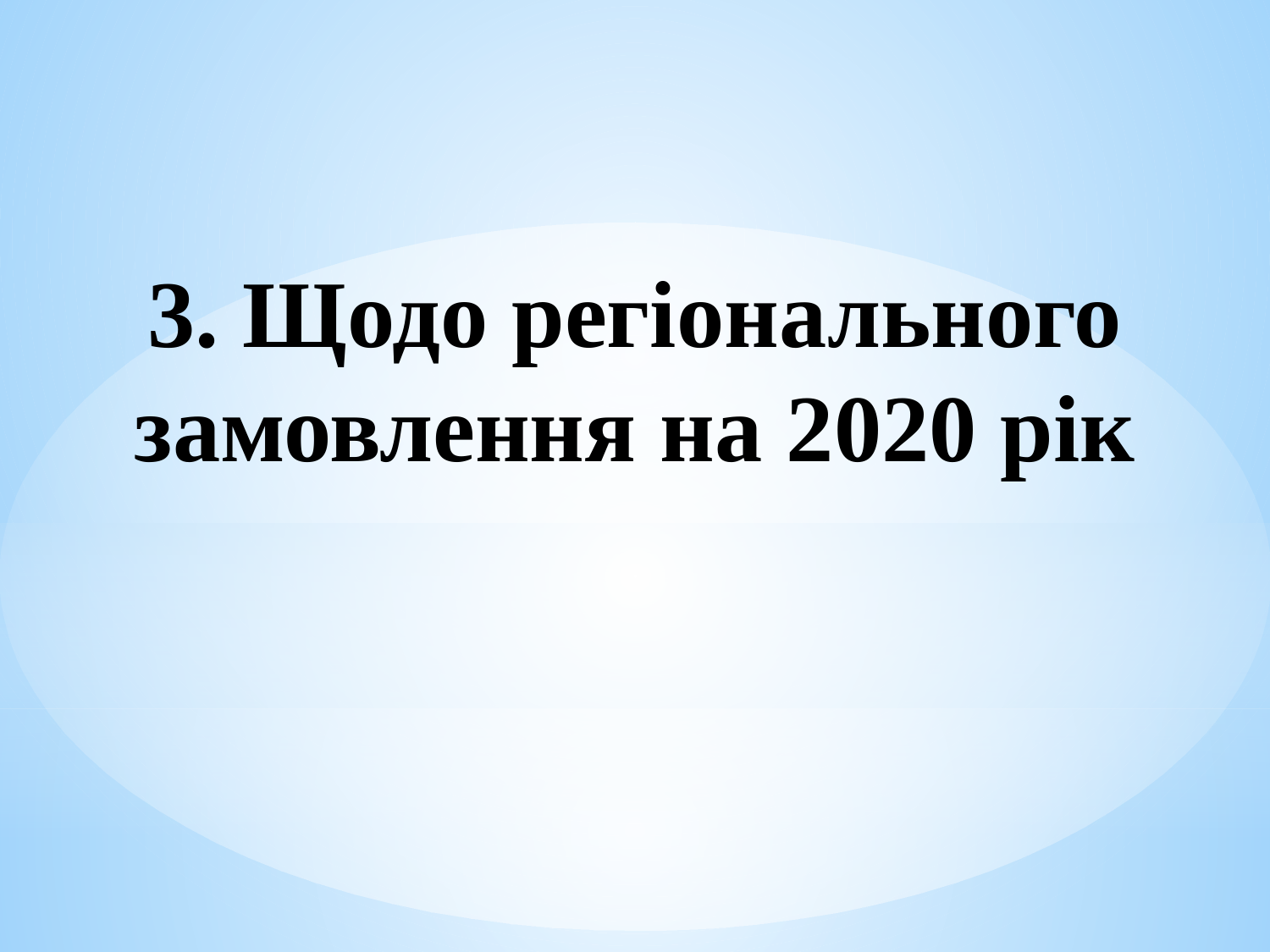

# 3. Щодо регіонального замовлення на 2020 рік